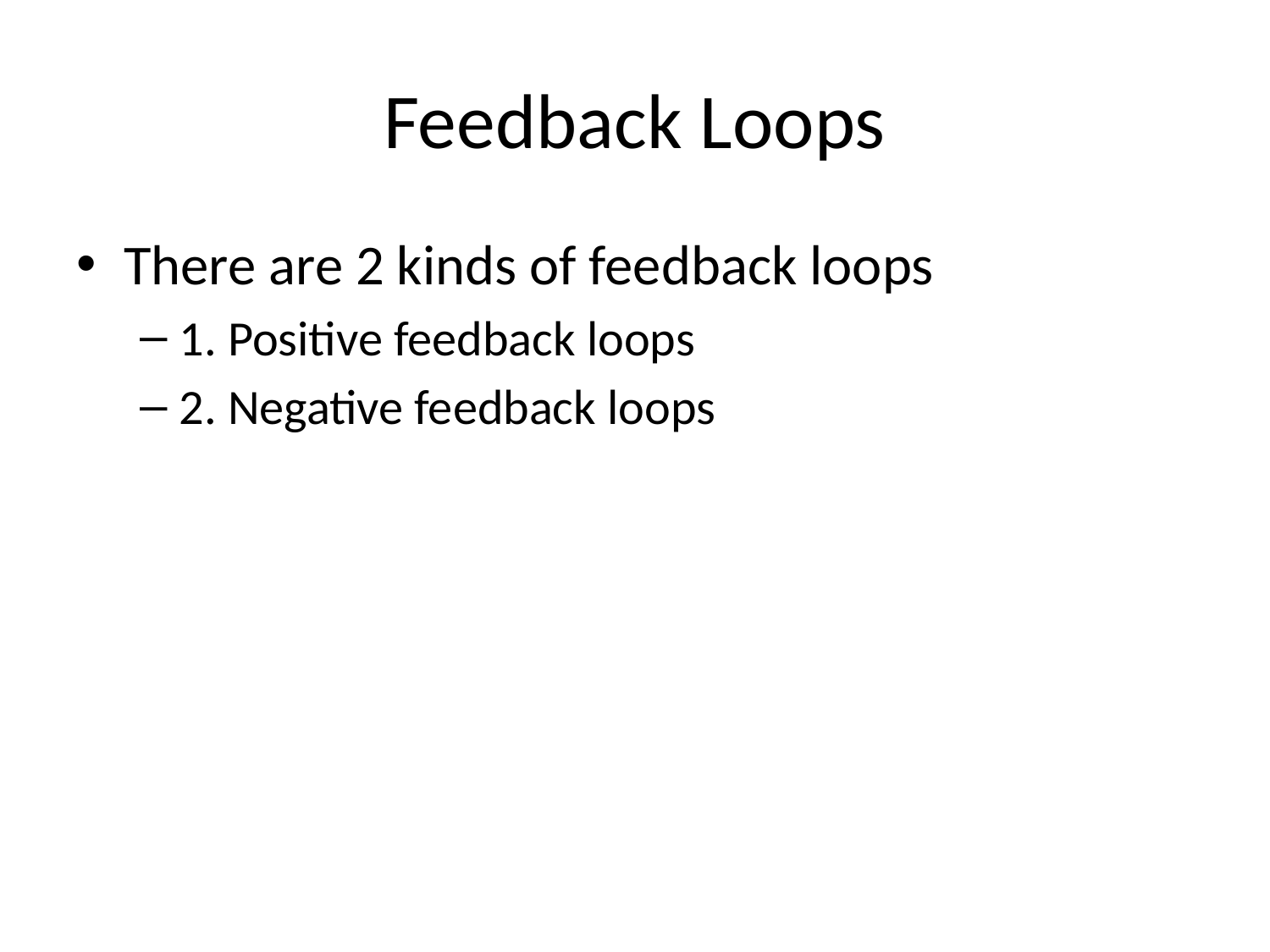

# Feedback Loops
There are 2 kinds of feedback loops
1. Positive feedback loops
2. Negative feedback loops